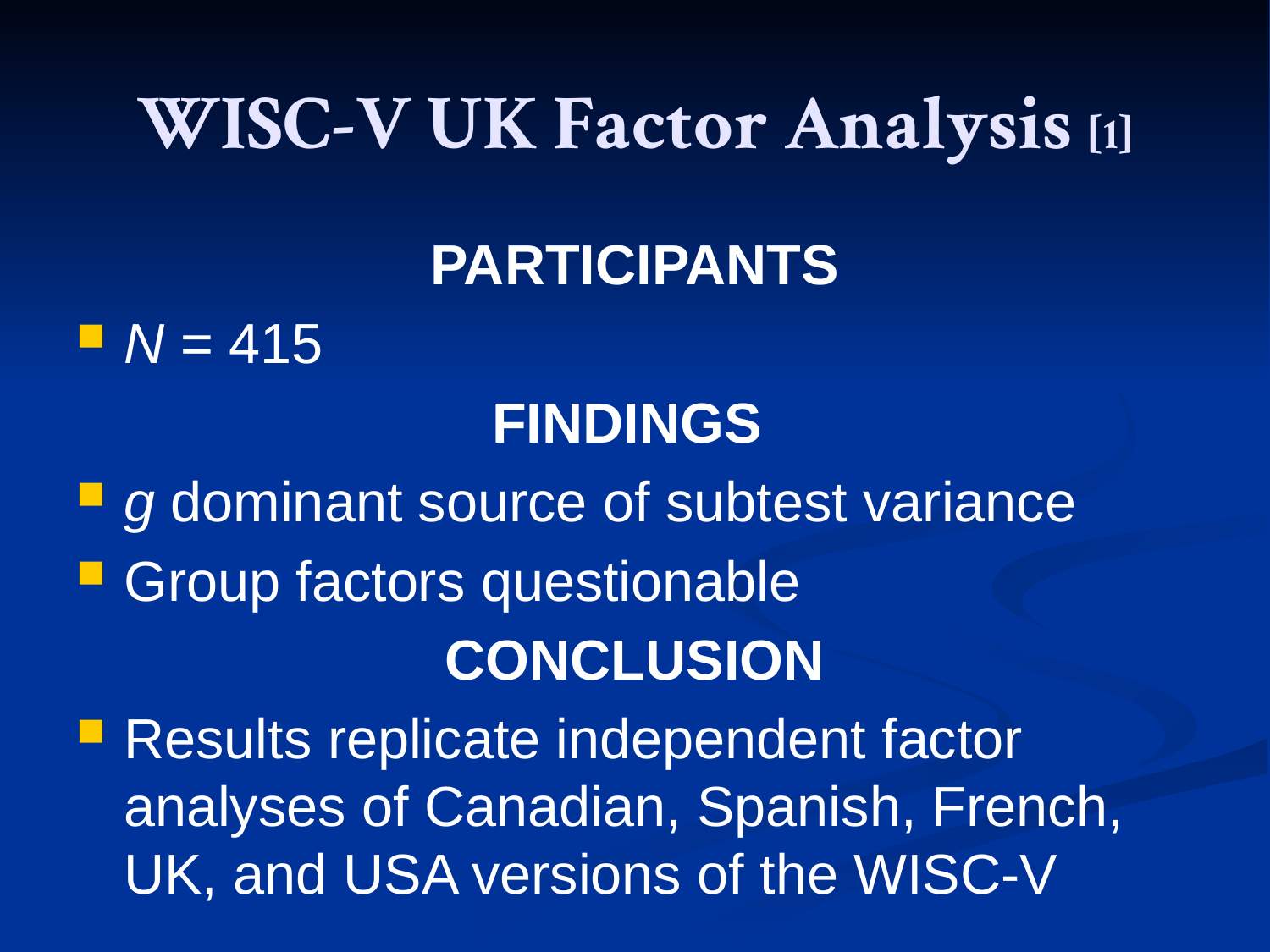

# WISC-V UK Factor Analysis [1]
PARTICIPANTS
N = 415
FINDINGS
g dominant source of subtest variance
Group factors questionable
CONCLUSION
Results replicate independent factor analyses of Canadian, Spanish, French, UK, and USA versions of the WISC-V